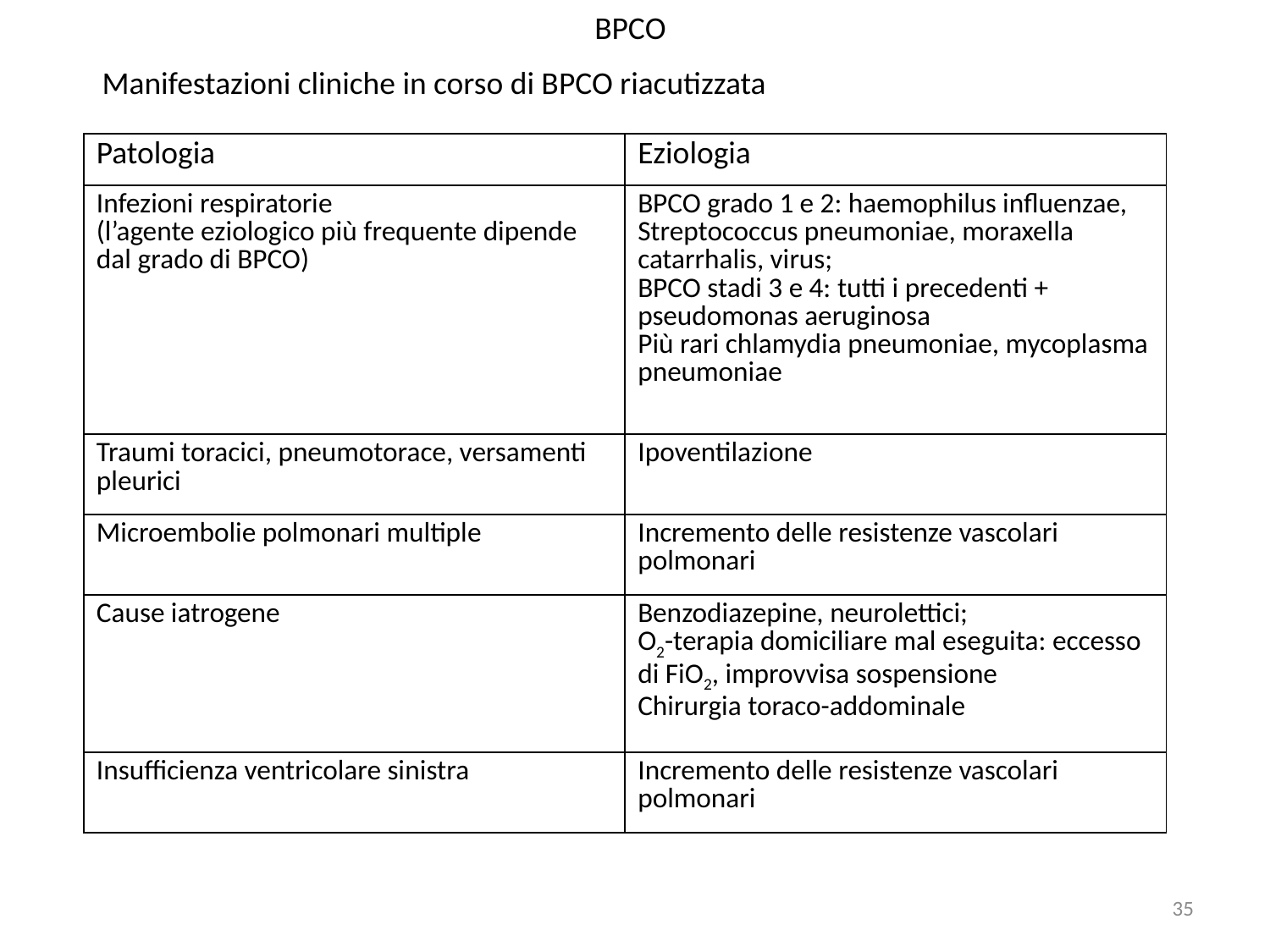

BPCO
Manifestazioni cliniche in corso di BPCO riacutizzata
| Patologia | Eziologia |
| --- | --- |
| Infezioni respiratorie (l’agente eziologico più frequente dipende dal grado di BPCO) | BPCO grado 1 e 2: haemophilus influenzae, Streptococcus pneumoniae, moraxella catarrhalis, virus; BPCO stadi 3 e 4: tutti i precedenti + pseudomonas aeruginosa Più rari chlamydia pneumoniae, mycoplasma pneumoniae |
| Traumi toracici, pneumotorace, versamenti pleurici | Ipoventilazione |
| Microembolie polmonari multiple | Incremento delle resistenze vascolari polmonari |
| Cause iatrogene | Benzodiazepine, neurolettici; O2-terapia domiciliare mal eseguita: eccesso di FiO2, improvvisa sospensione Chirurgia toraco-addominale |
| Insufficienza ventricolare sinistra | Incremento delle resistenze vascolari polmonari |
35